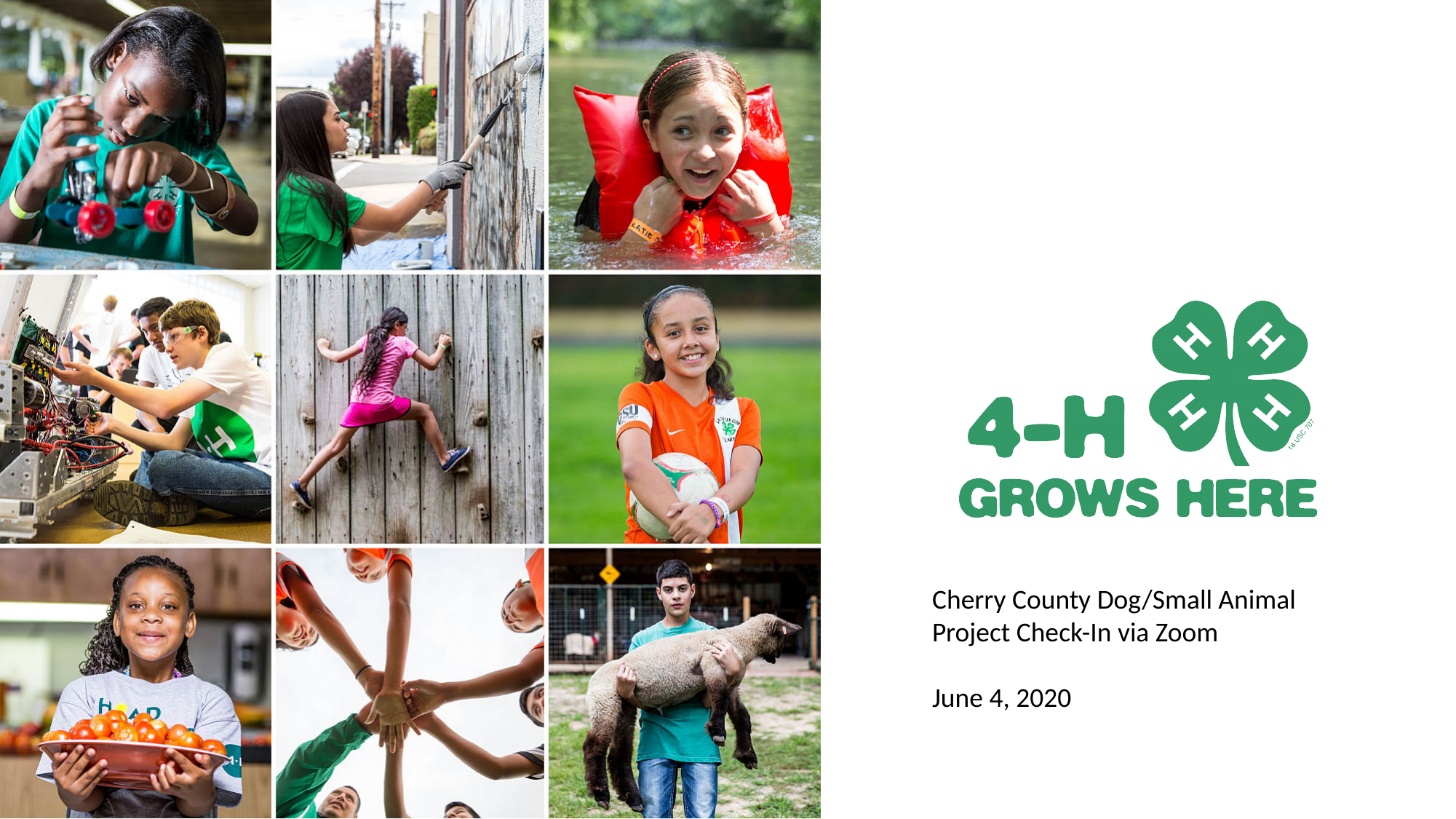

Cherry County Dog/Small Animal Project Check-In via Zoom

June 4, 2020